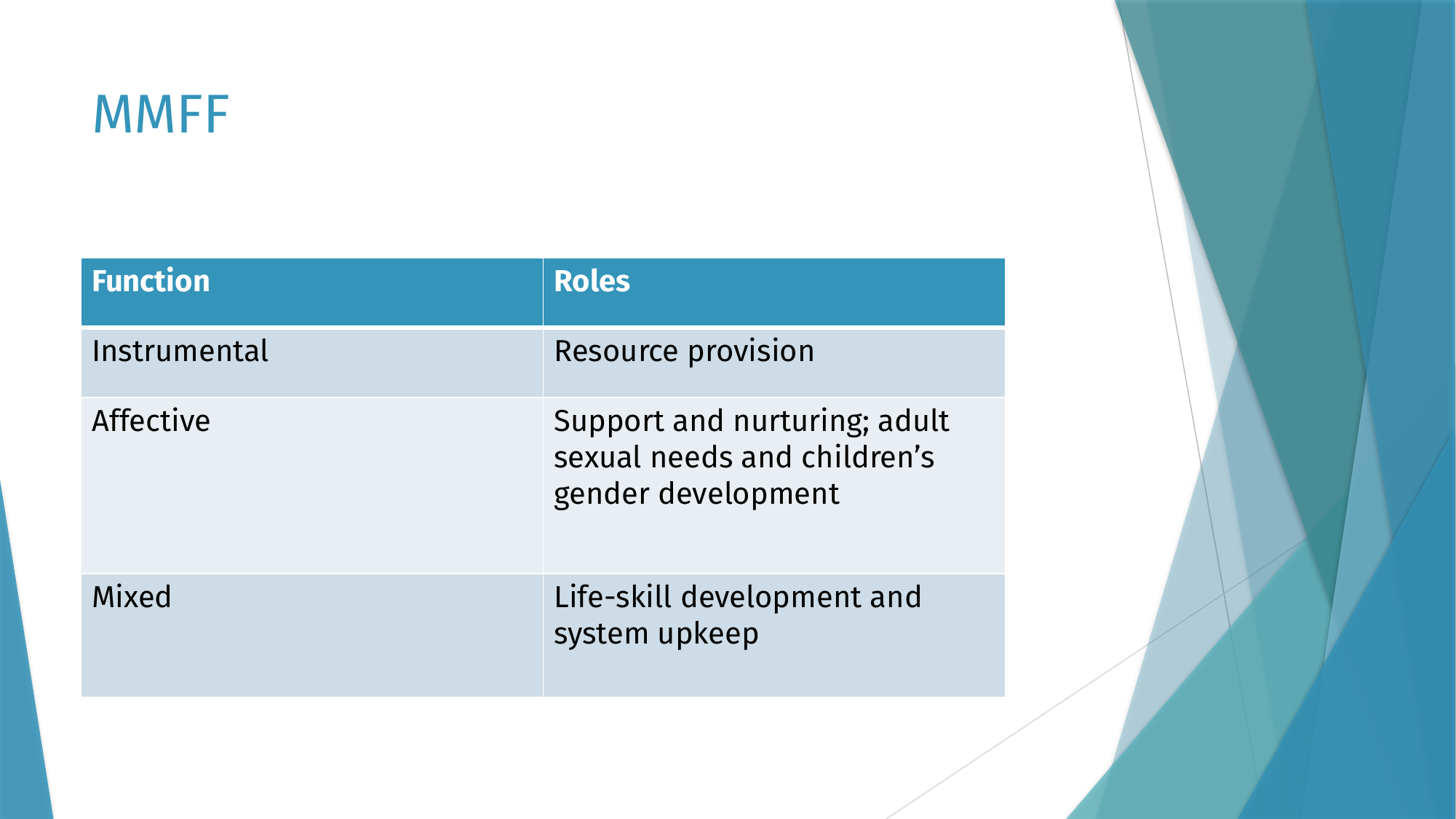

# MMFF
| Function | Roles |
| --- | --- |
| Instrumental | Resource provision |
| Affective | Support and nurturing; adult sexual needs and children’s gender development |
| Mixed | Life-skill development and system upkeep |